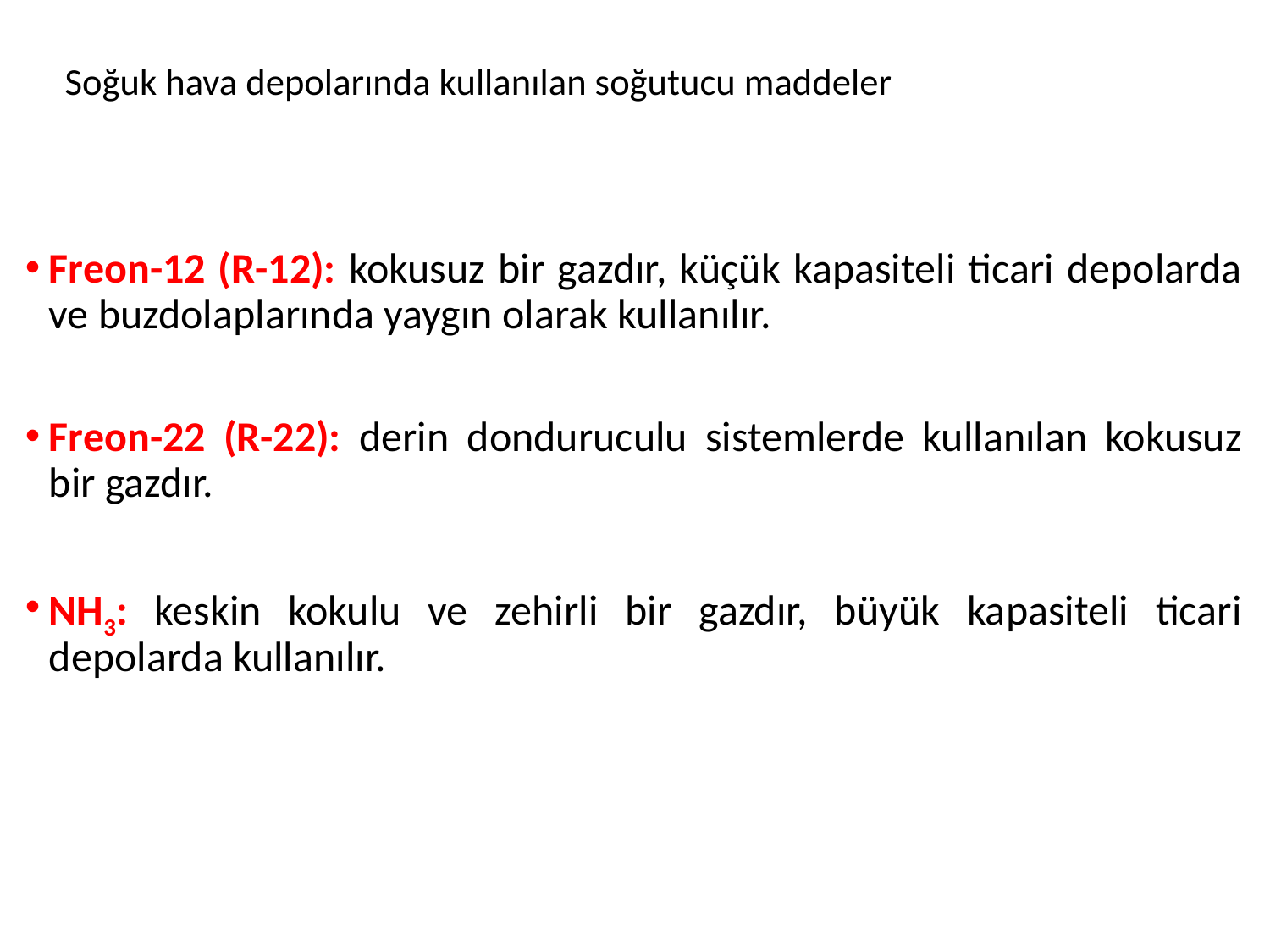

# Soğuk hava depolarında kullanılan soğutucu maddeler

Freon-12 (R-12): kokusuz bir gazdır, küçük kapasiteli ticari depolarda ve buzdolaplarında yaygın olarak kullanılır.

Freon-22 (R-22): derin donduruculu sistemlerde kullanılan kokusuz bir gazdır.

NH3: keskin kokulu ve zehirli bir gazdır, büyük kapasiteli ticari depolarda kullanılır.